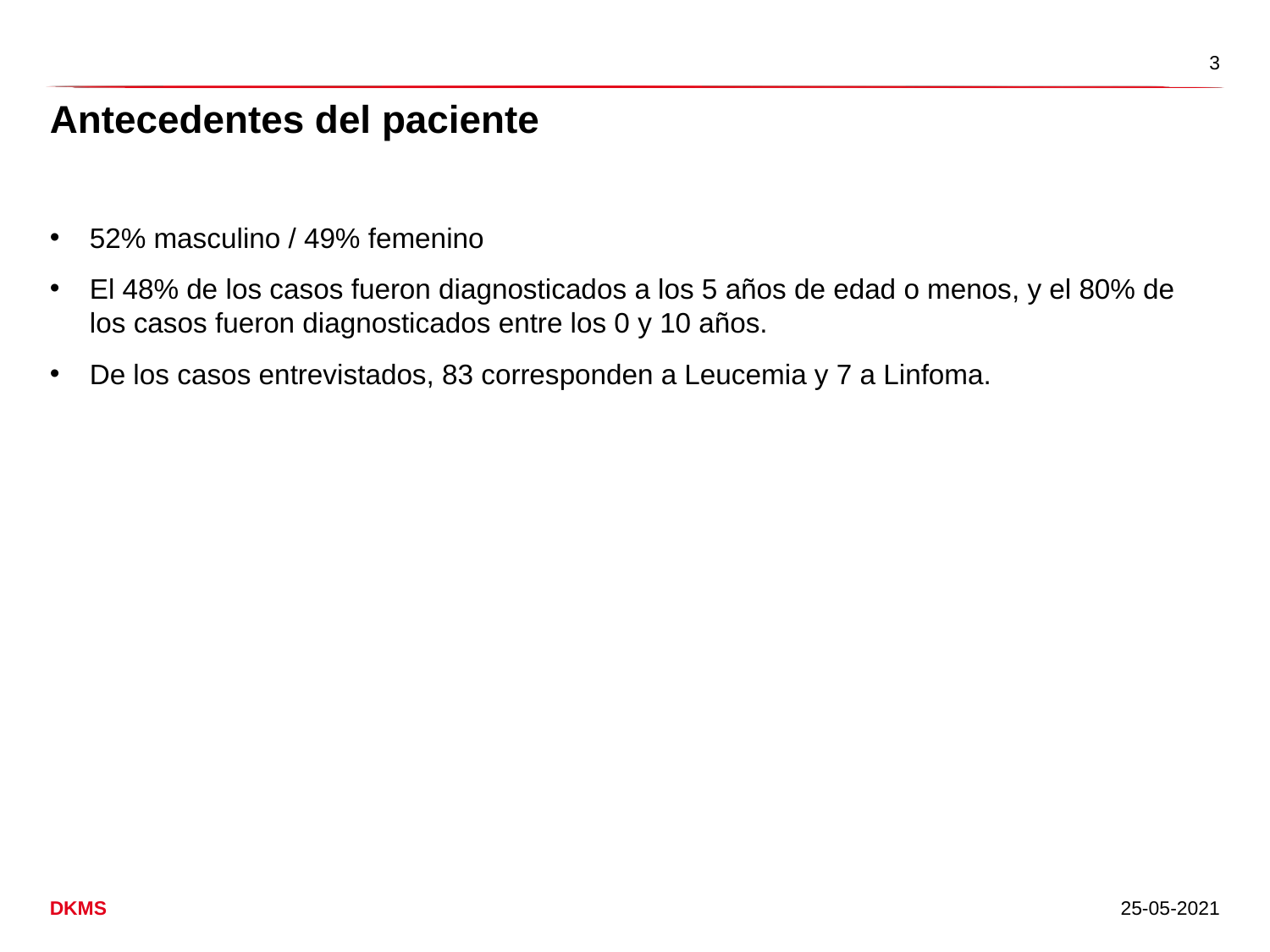

3

# Antecedentes del paciente
52% masculino / 49% femenino
El 48% de los casos fueron diagnosticados a los 5 años de edad o menos, y el 80% de los casos fueron diagnosticados entre los 0 y 10 años.
De los casos entrevistados, 83 corresponden a Leucemia y 7 a Linfoma.

25-05-2021